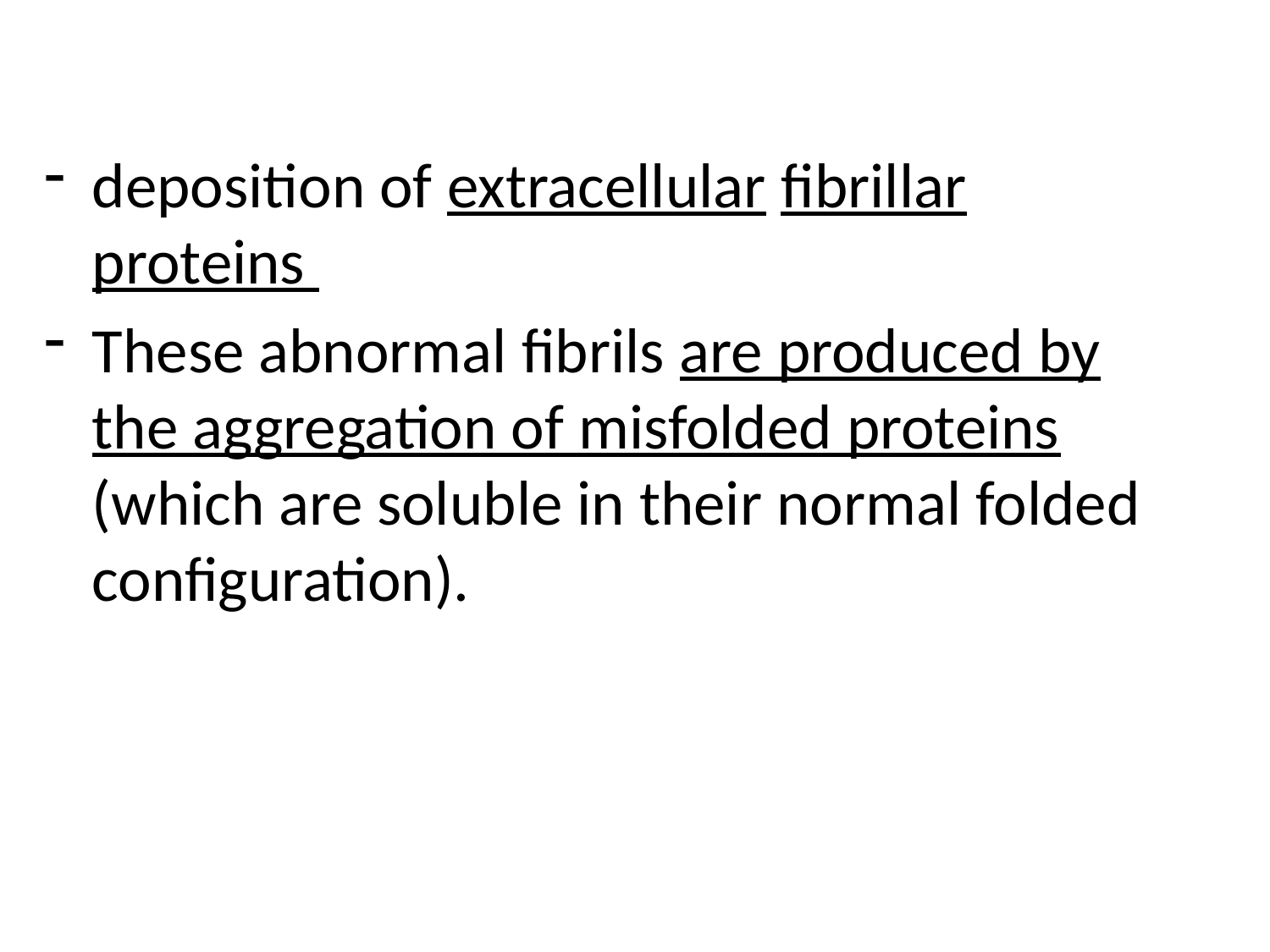

deposition of extracellular fibrillar proteins
These abnormal fibrils are produced by the aggregation of misfolded proteins (which are soluble in their normal folded configuration).